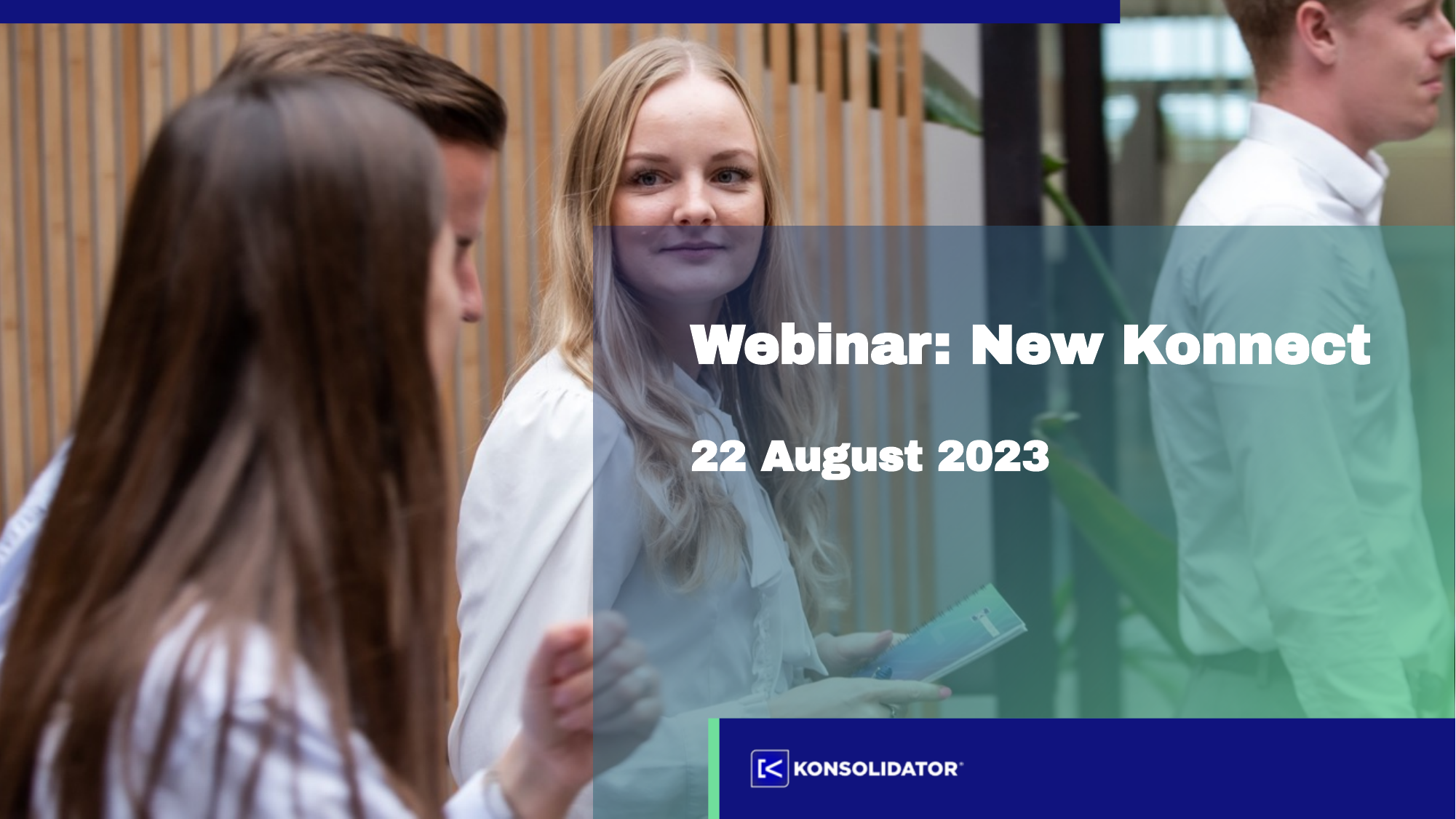

Webinar: New Konnect

22 August 2023

#